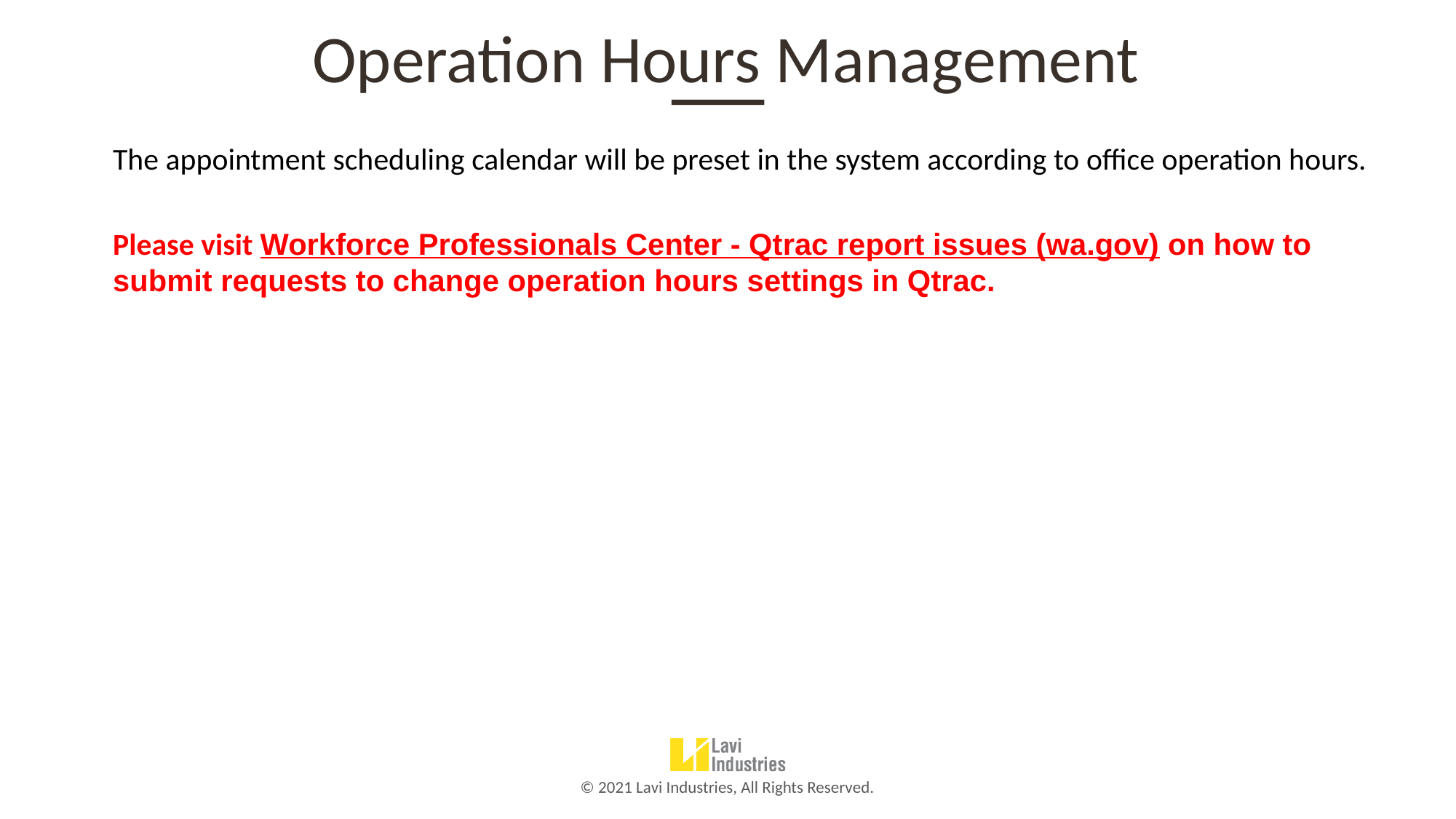

Operation Hours Management

The appointment scheduling calendar will be preset in the system according to office operation hours.

Please visit Workforce Professionals Center - Qtrac report issues (wa.gov) on how to submit requests to change operation hours settings in Qtrac.